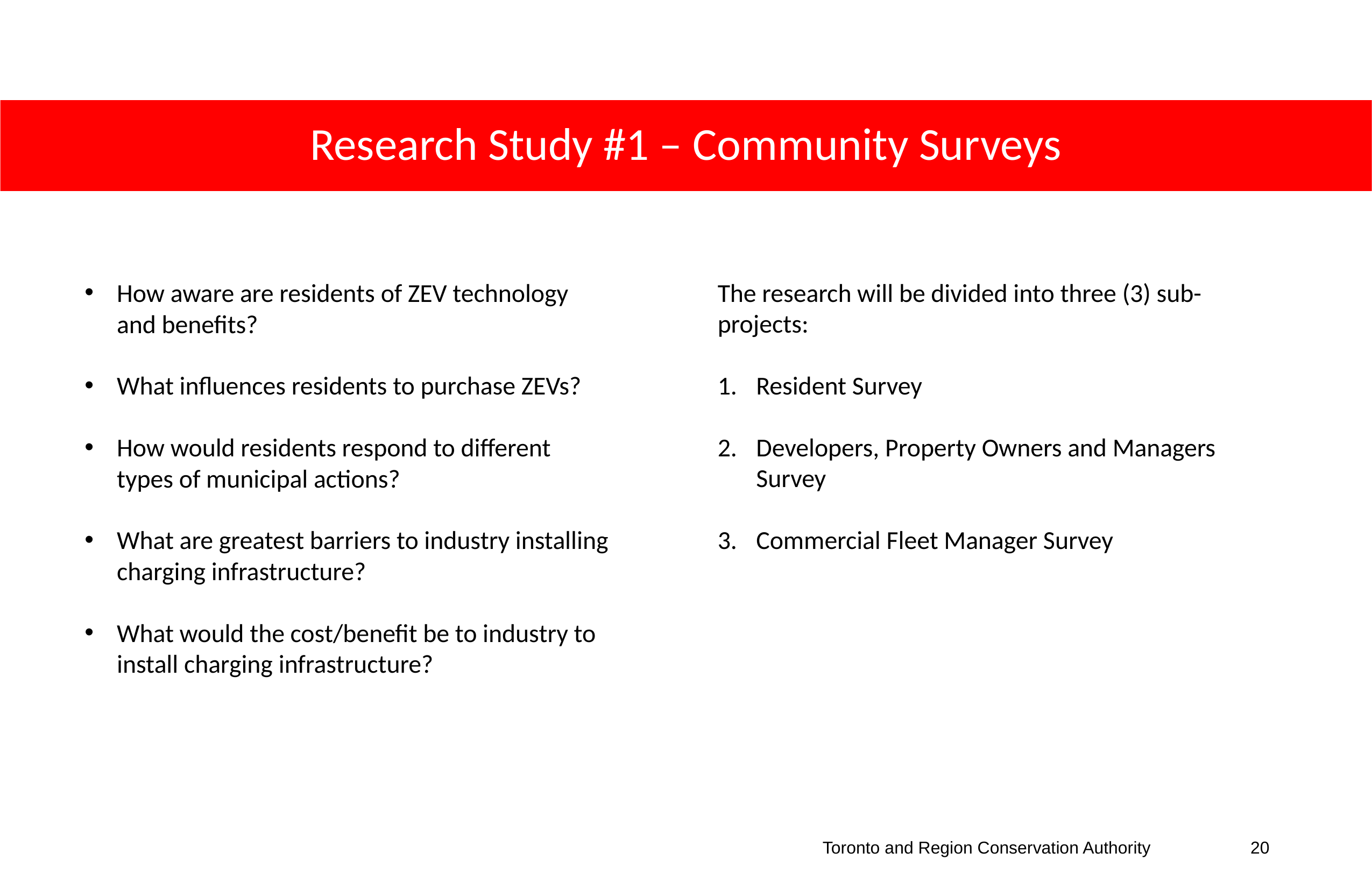

# Research Study #1 – Community Surveys
The research will be divided into three (3) sub-projects:

Resident Survey

Developers, Property Owners and Managers Survey

Commercial Fleet Manager Survey

How aware are residents of ZEV technology and benefits?

What influences residents to purchase ZEVs?

How would residents respond to different types of municipal actions?

What are greatest barriers to industry installing charging infrastructure?

What would the cost/benefit be to industry to install charging infrastructure?
20
Toronto and Region Conservation Authority